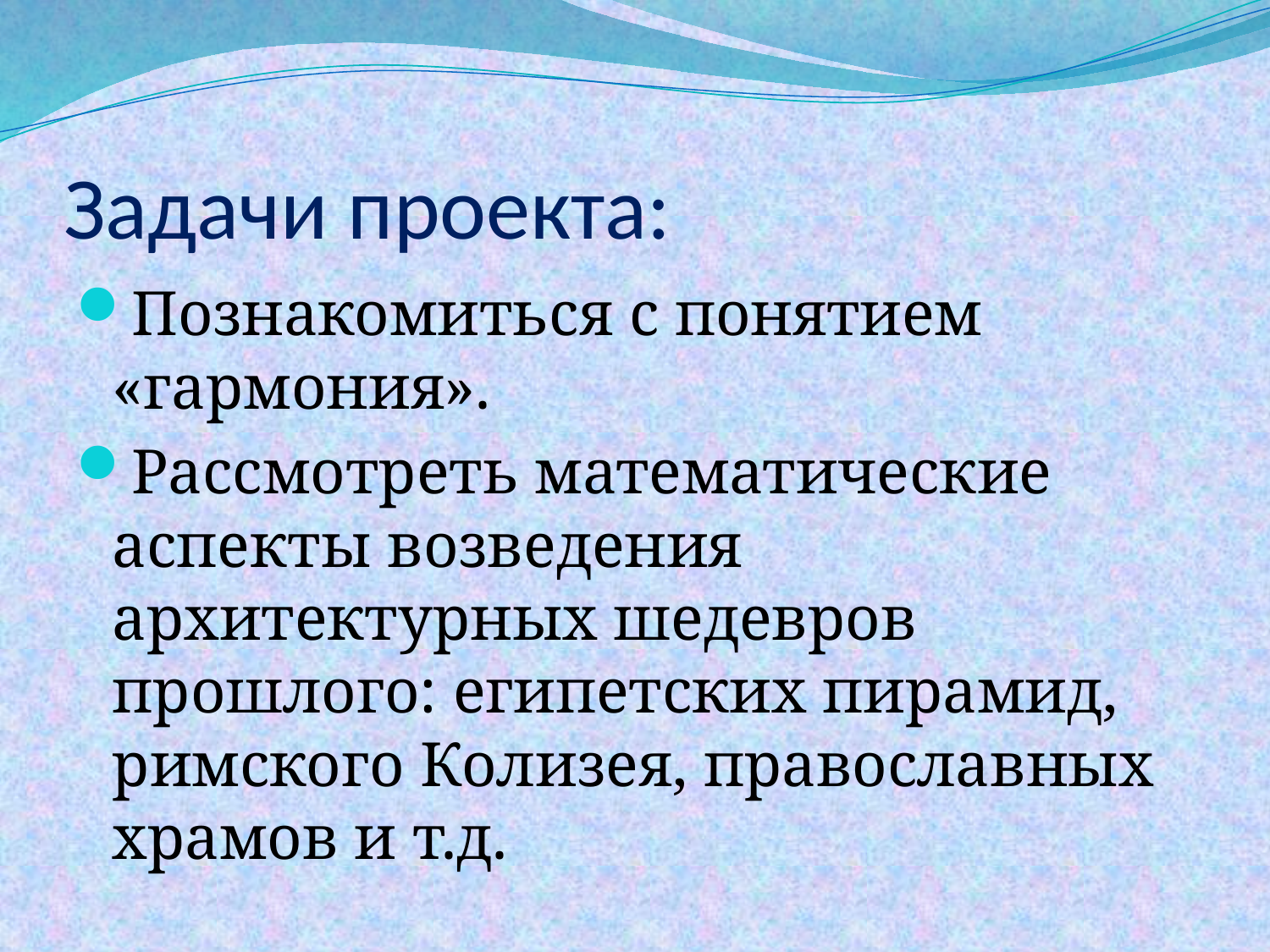

# Задачи проекта:
Познакомиться с понятием «гармония».
Рассмотреть математические аспекты возведения архитектурных шедевров прошлого: египетских пирамид, римского Колизея, православных храмов и т.д.